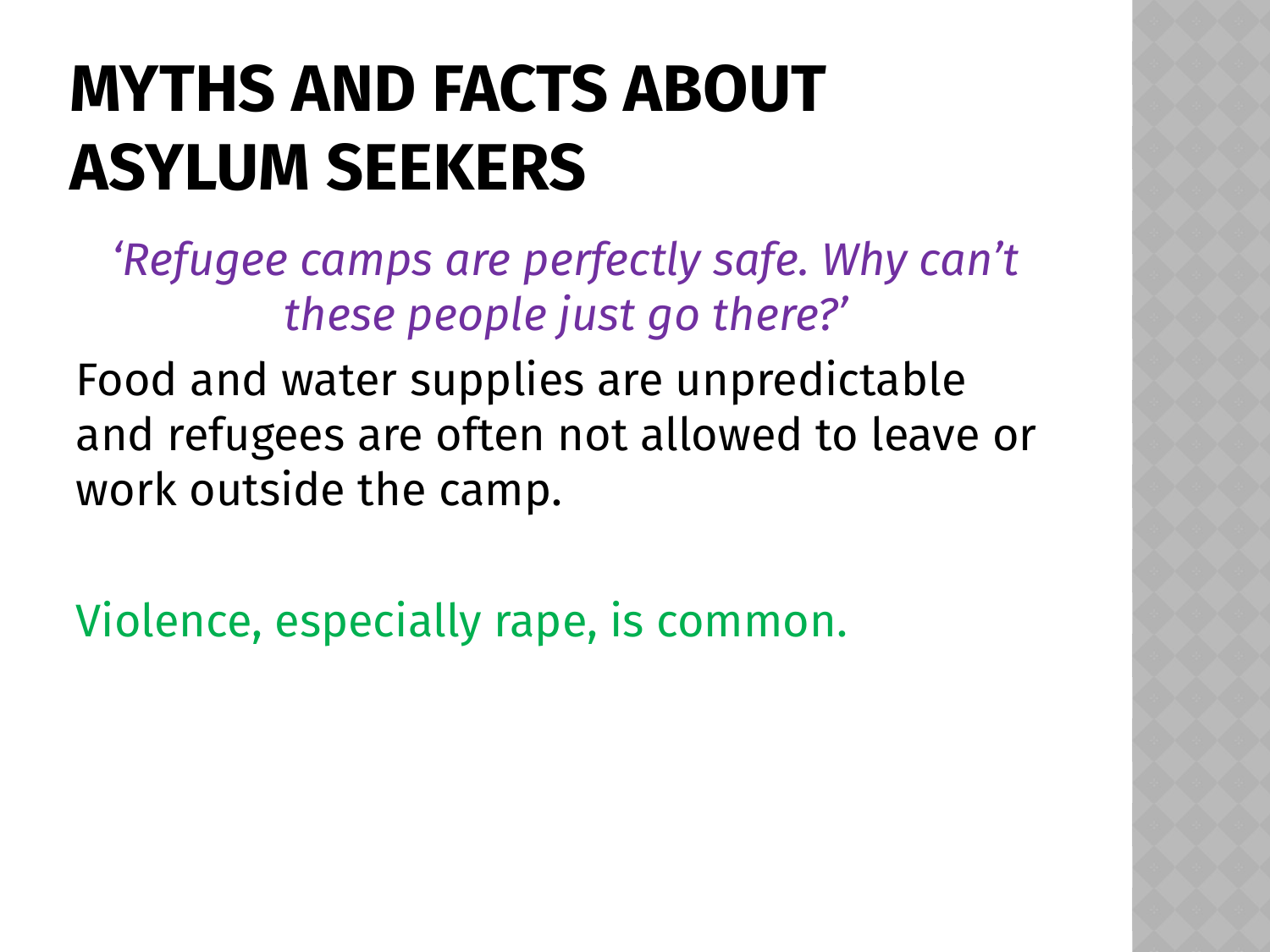

# Myths and facts about asylum seekers
‘Refugee camps are perfectly safe. Why can’t these people just go there?’
Food and water supplies are unpredictable and refugees are often not allowed to leave or work outside the camp.

Violence, especially rape, is common.